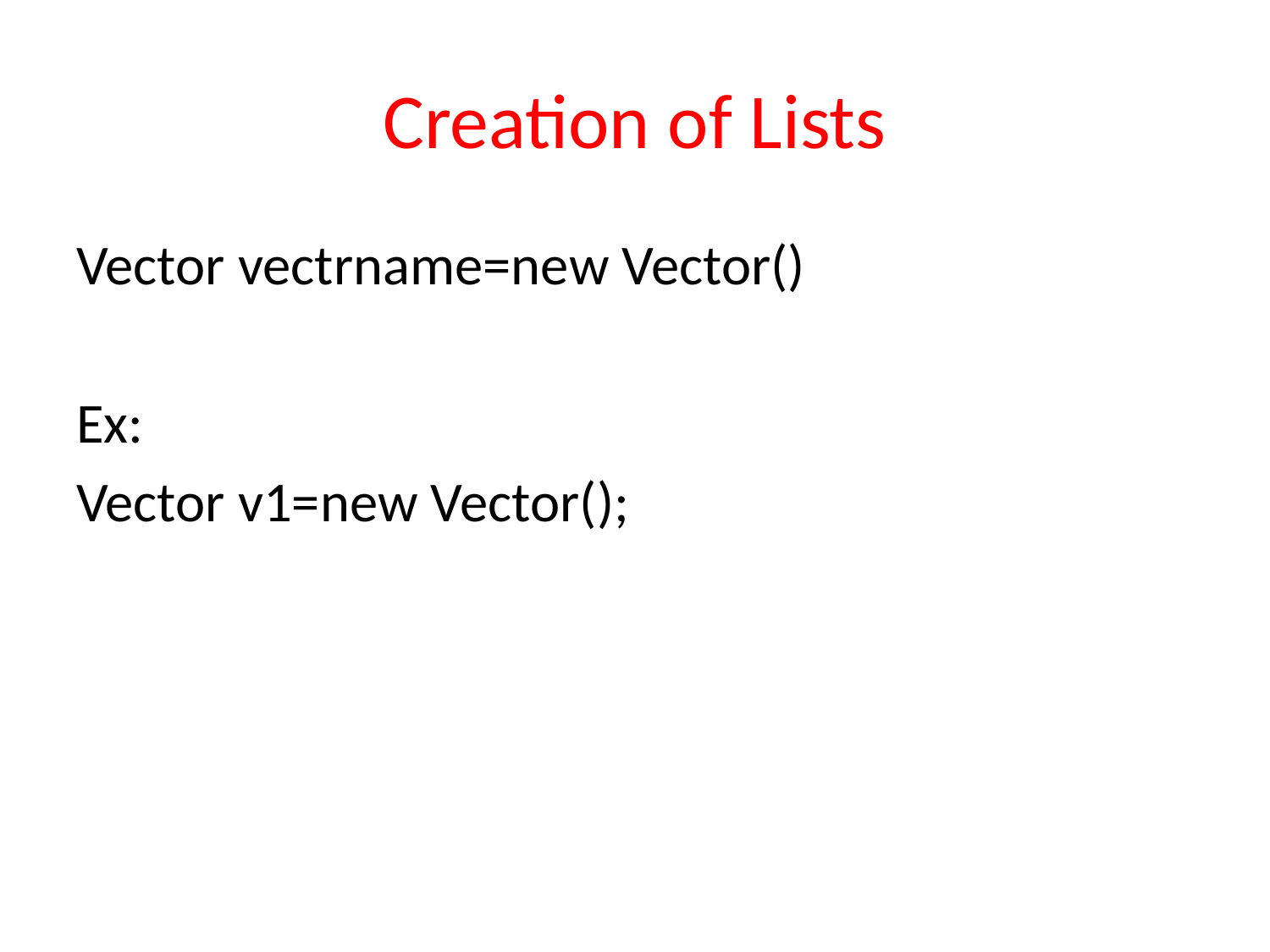

# Creation of Lists
Vector vectrname=new Vector()

Ex:
Vector v1=new Vector();